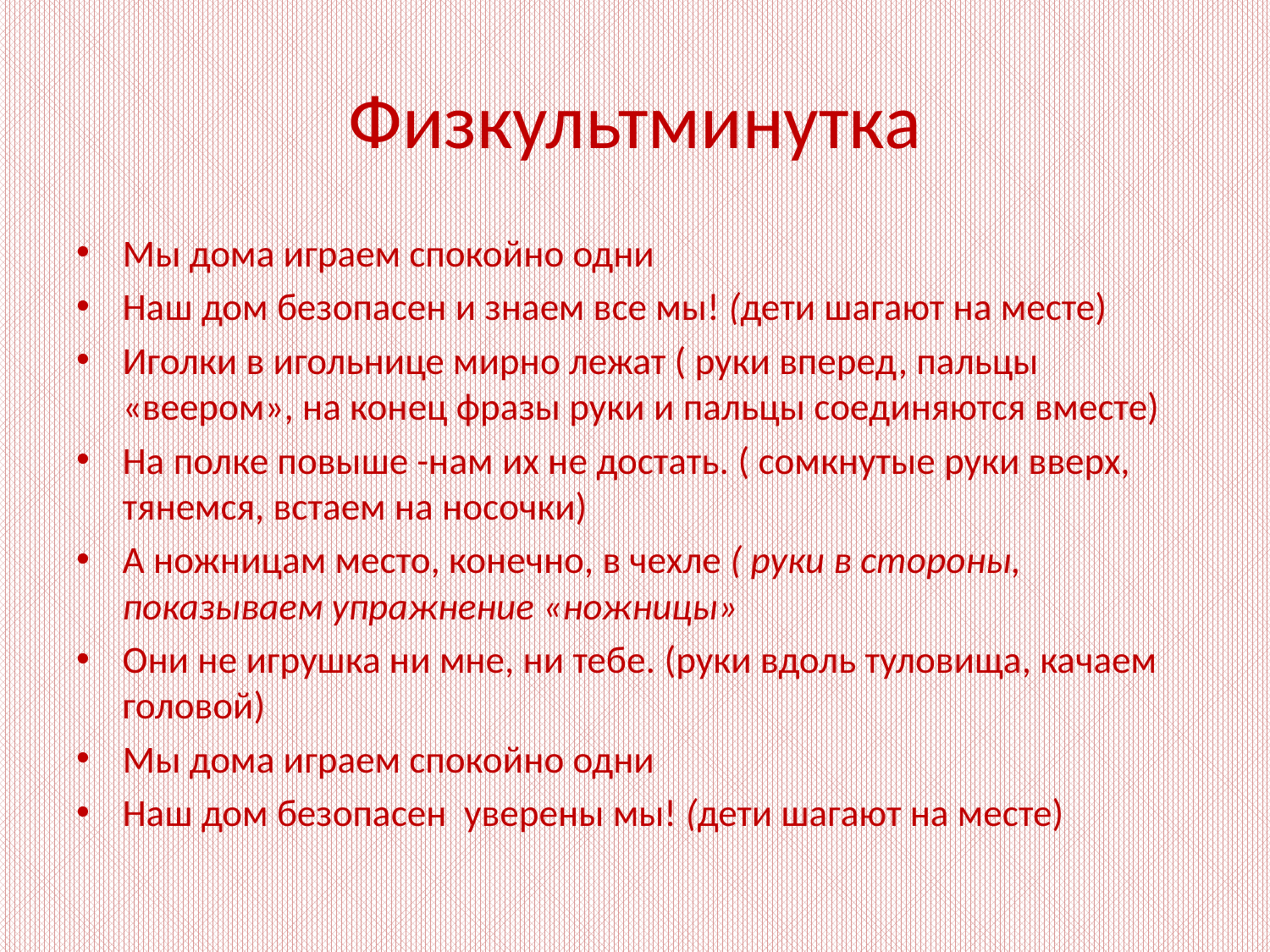

# Физкультминутка
Мы дома играем спокойно одни
Наш дом безопасен и знаем все мы! (дети шагают на месте)
Иголки в игольнице мирно лежат ( руки вперед, пальцы «веером», на конец фразы руки и пальцы соединяются вместе)
На полке повыше -нам их не достать. ( сомкнутые руки вверх, тянемся, встаем на носочки)
А ножницам место, конечно, в чехле ( руки в стороны, показываем упражнение «ножницы»
Они не игрушка ни мне, ни тебе. (руки вдоль туловища, качаем головой)
Мы дома играем спокойно одни
Наш дом безопасен  уверены мы! (дети шагают на месте)